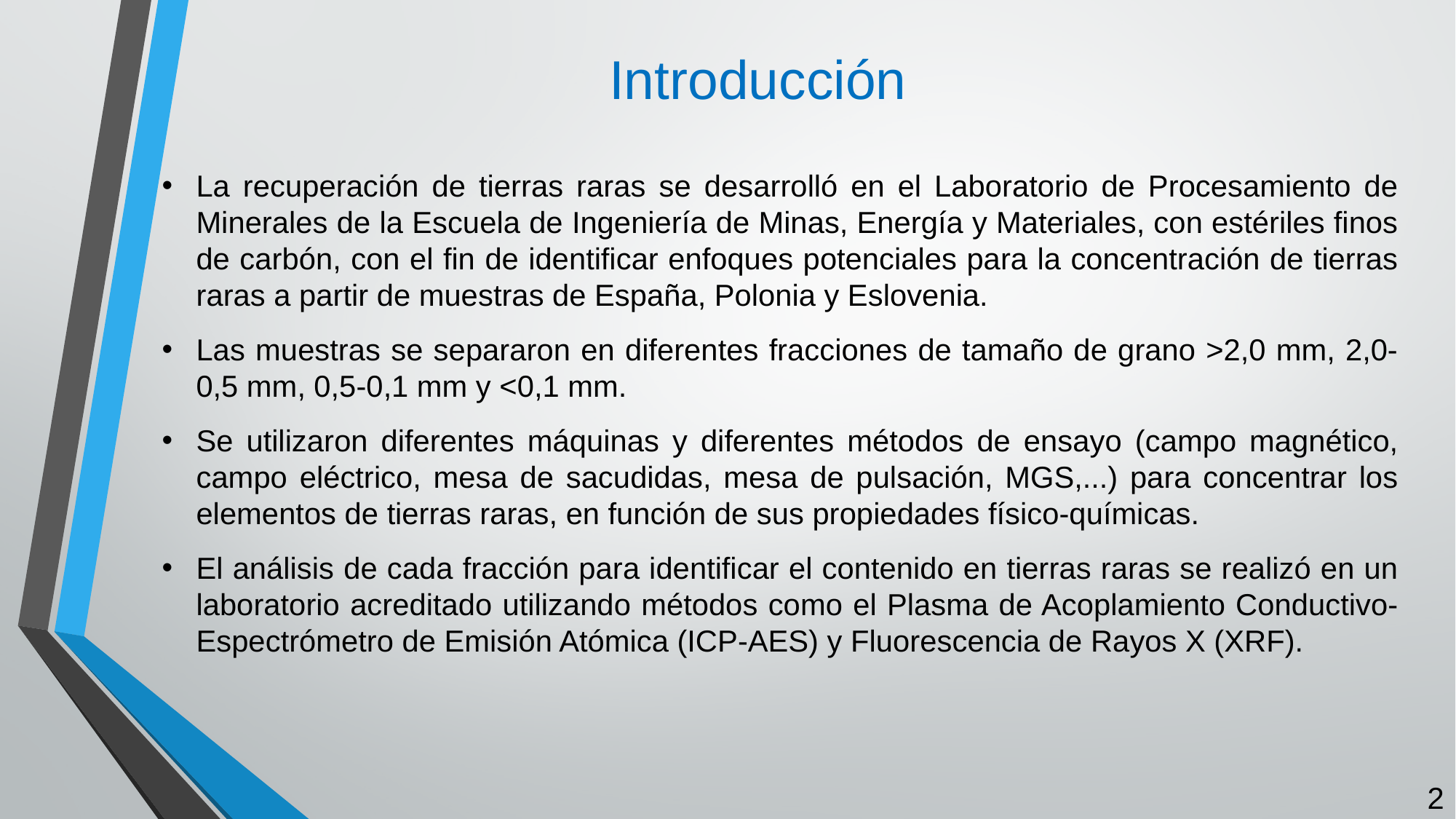

Introducción
La recuperación de tierras raras se desarrolló en el Laboratorio de Procesamiento de Minerales de la Escuela de Ingeniería de Minas, Energía y Materiales, con estériles finos de carbón, con el fin de identificar enfoques potenciales para la concentración de tierras raras a partir de muestras de España, Polonia y Eslovenia.
Las muestras se separaron en diferentes fracciones de tamaño de grano >2,0 mm, 2,0-0,5 mm, 0,5-0,1 mm y <0,1 mm.
Se utilizaron diferentes máquinas y diferentes métodos de ensayo (campo magnético, campo eléctrico, mesa de sacudidas, mesa de pulsación, MGS,...) para concentrar los elementos de tierras raras, en función de sus propiedades físico-químicas.
El análisis de cada fracción para identificar el contenido en tierras raras se realizó en un laboratorio acreditado utilizando métodos como el Plasma de Acoplamiento Conductivo-Espectrómetro de Emisión Atómica (ICP-AES) y Fluorescencia de Rayos X (XRF).
2